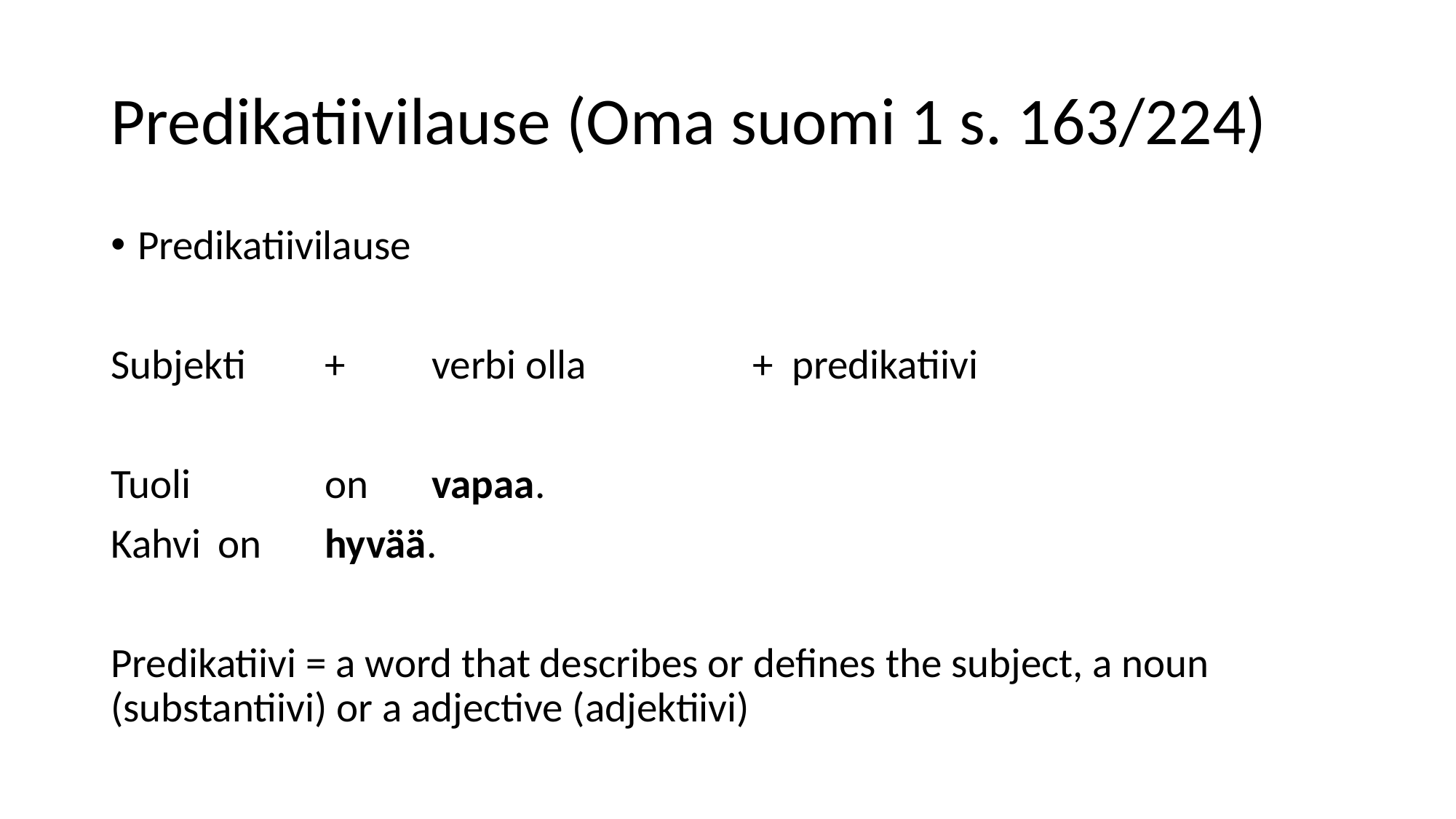

# Predikatiivilause (Oma suomi 1 s. 163/224)
Predikatiivilause

Subjekti	+	verbi olla			+  predikatiivi

Tuoli	 		on				vapaa.
Kahvi			on 				hyvää.

Predikatiivi = a word that describes or defines the subject, a noun (substantiivi) or a adjective (adjektiivi)